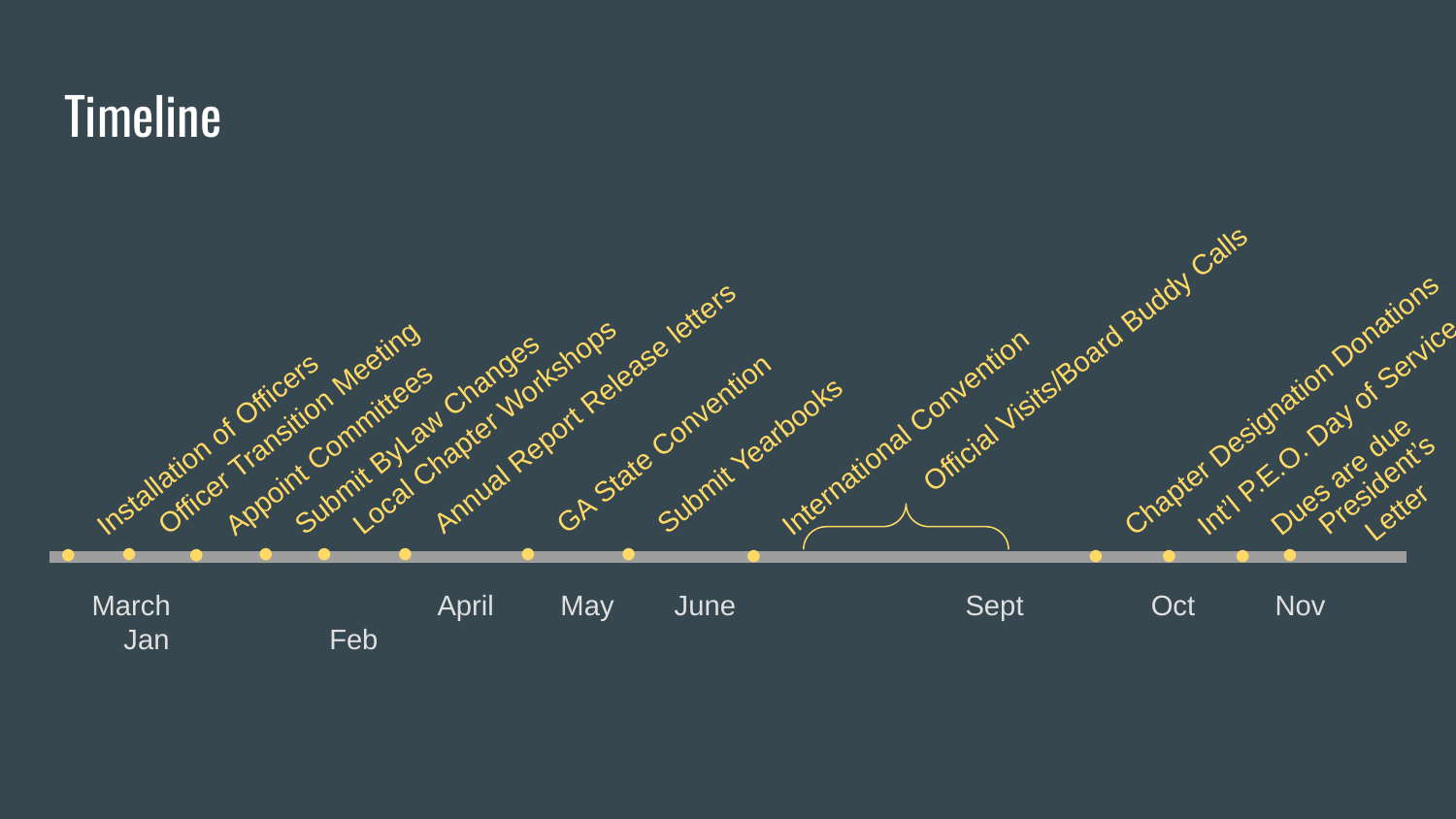

# Timeline
Official Visits/Board Buddy Calls
Annual Report Release letters
GA State Convention
Submit Yearbooks
Officer Transition Meeting
Submit ByLaw Changes
Local Chapter Workshops
International Convention
Chapter Designation Donations
Int’l P.E.O. Day of Service
Dues are due
Installation of Officers
Appoint Committees

President’s
    Letter
March		       April	    May	June		Sept	     Oct          Nov	     Jan                    Feb